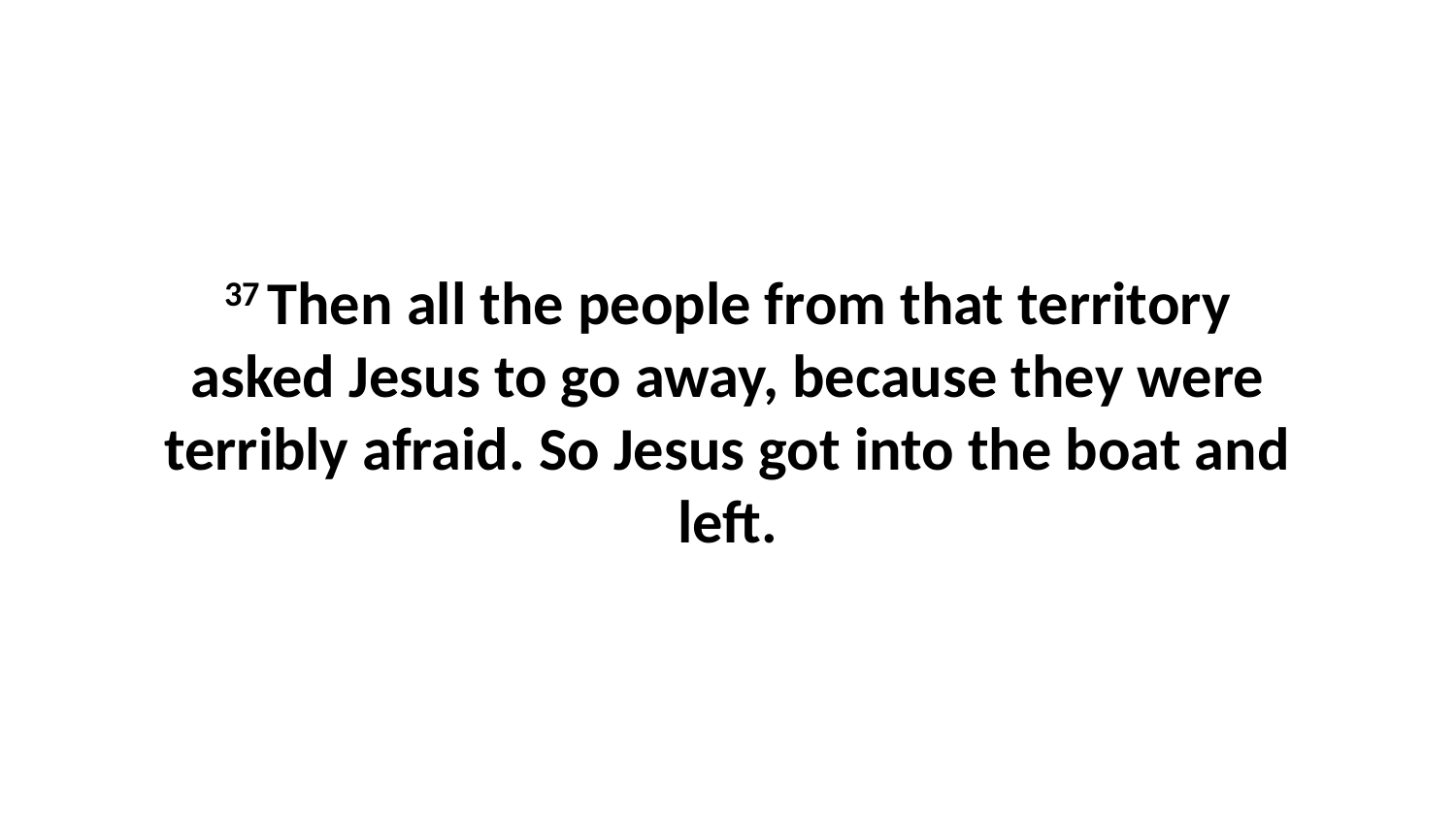

37 Then all the people from that territory asked Jesus to go away, because they were terribly afraid. So Jesus got into the boat and left.